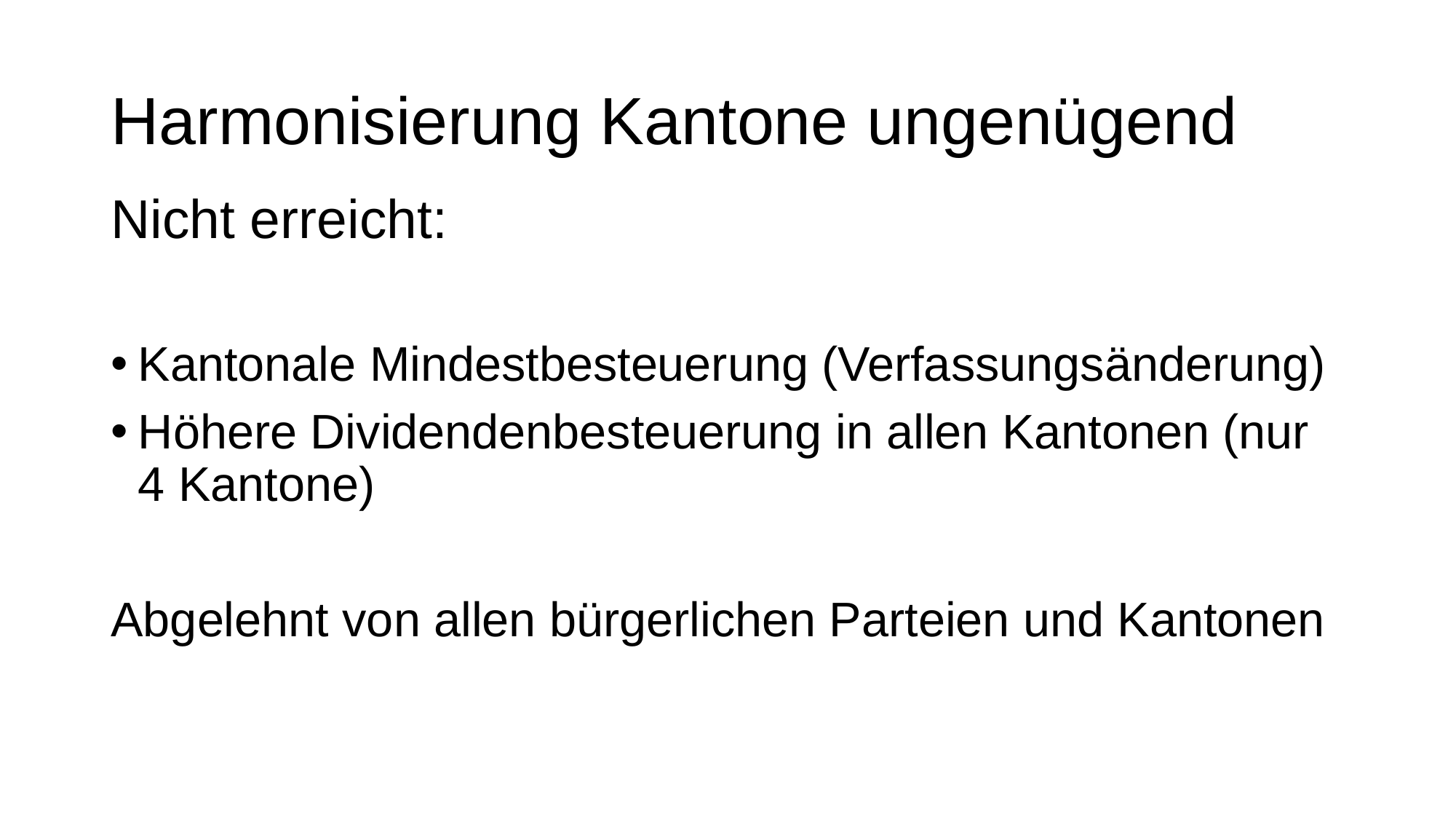

# Harmonisierung Kantone ungenügend
Nicht erreicht:

Kantonale Mindestbesteuerung (Verfassungsänderung)
Höhere Dividendenbesteuerung in allen Kantonen (nur 4 Kantone)

Abgelehnt von allen bürgerlichen Parteien und Kantonen